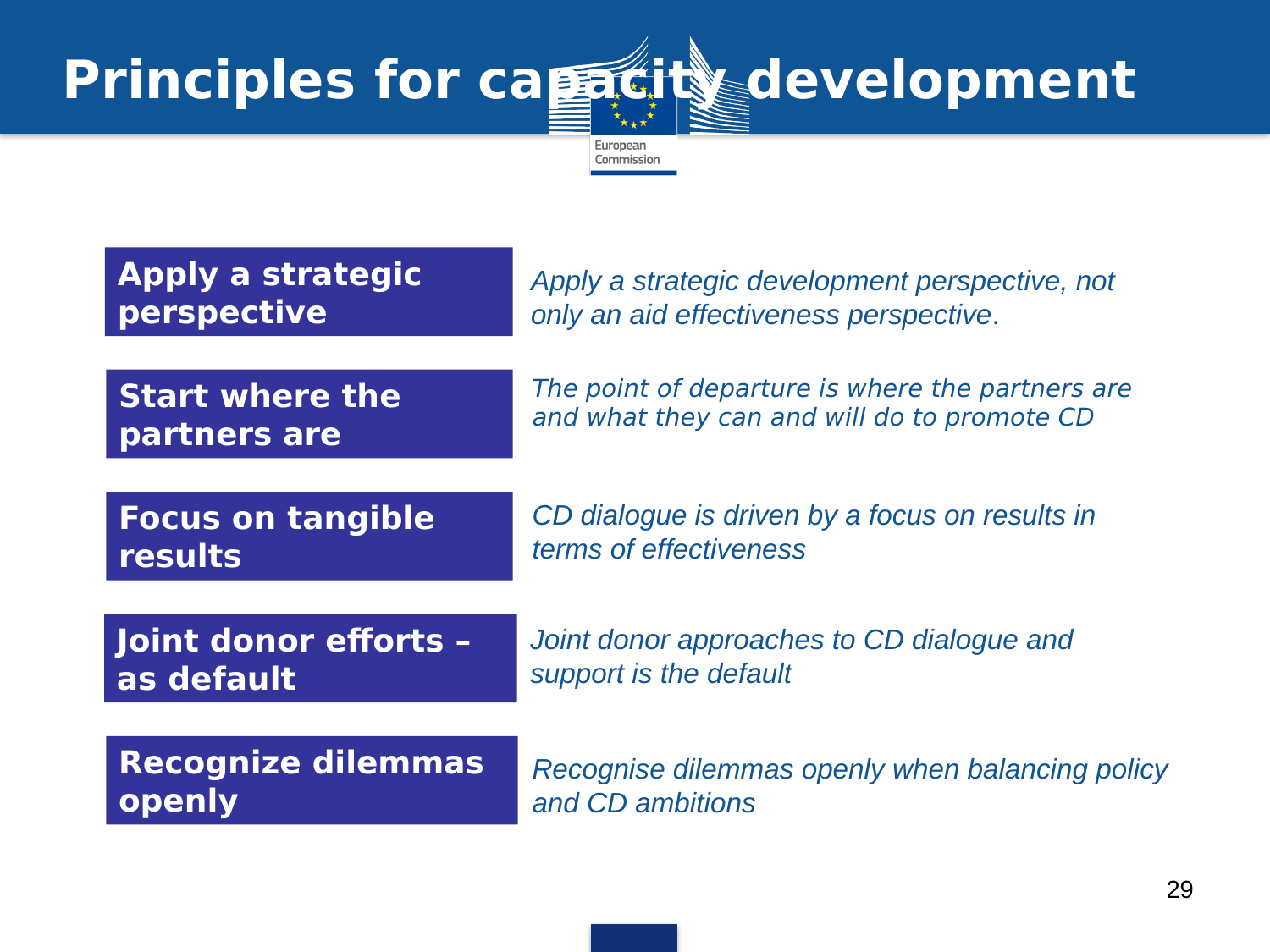

# Principles for capacity development
Apply a strategic perspective
Apply a strategic development perspective, not only an aid effectiveness perspective.
The point of departure is where the partners are and what they can and will do to promote CD
Start where the partners are
CD dialogue is driven by a focus on results in terms of effectiveness
Focus on tangible results
Joint donor efforts – as default
Joint donor approaches to CD dialogue and support is the default
Recognize dilemmas openly
Recognise dilemmas openly when balancing policy and CD ambitions
29